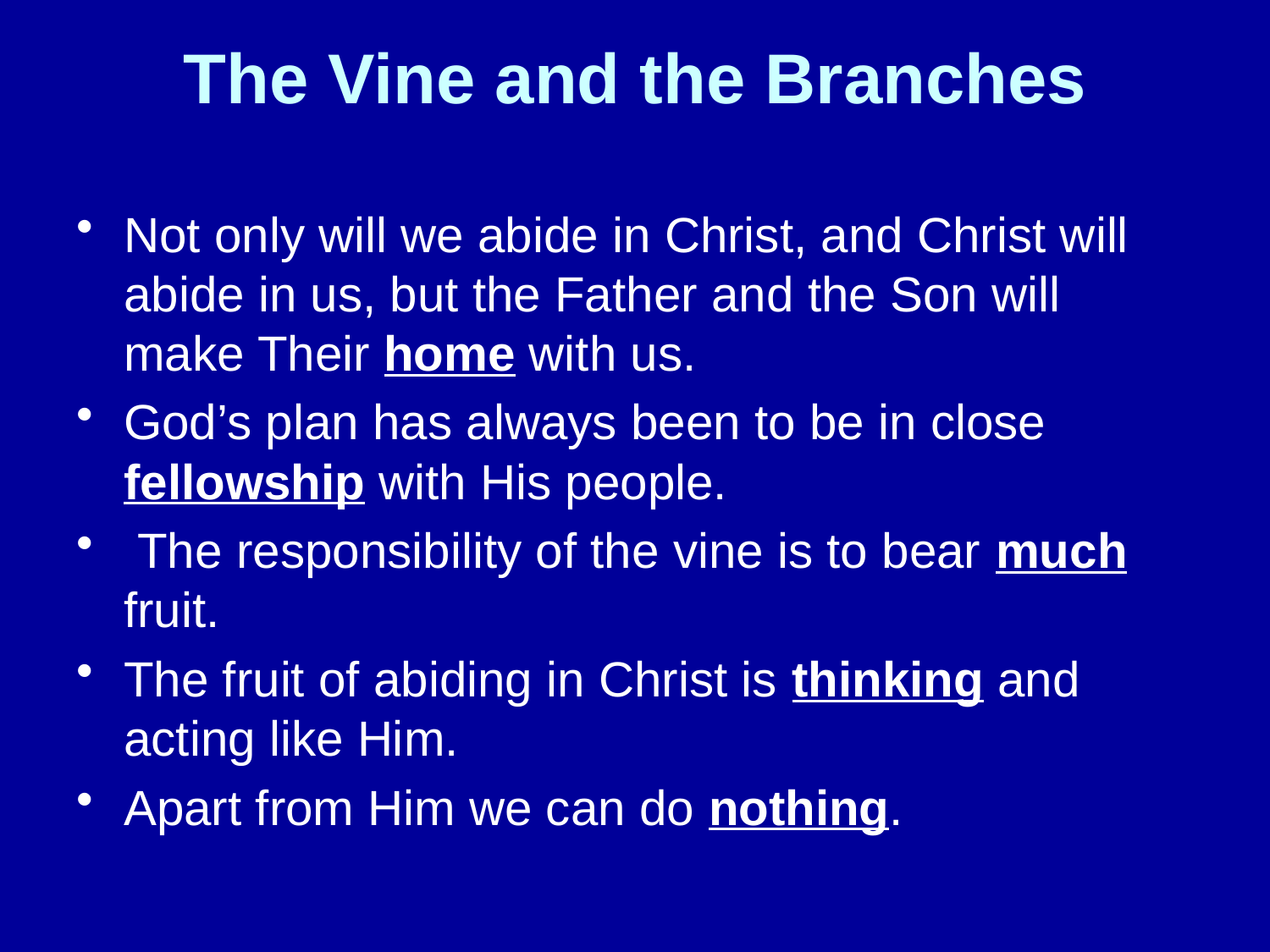

# The Vine and the Branches
Not only will we abide in Christ, and Christ will abide in us, but the Father and the Son will make Their home with us.
God’s plan has always been to be in close fellowship with His people.
 The responsibility of the vine is to bear much fruit.
The fruit of abiding in Christ is thinking and acting like Him.
Apart from Him we can do nothing.